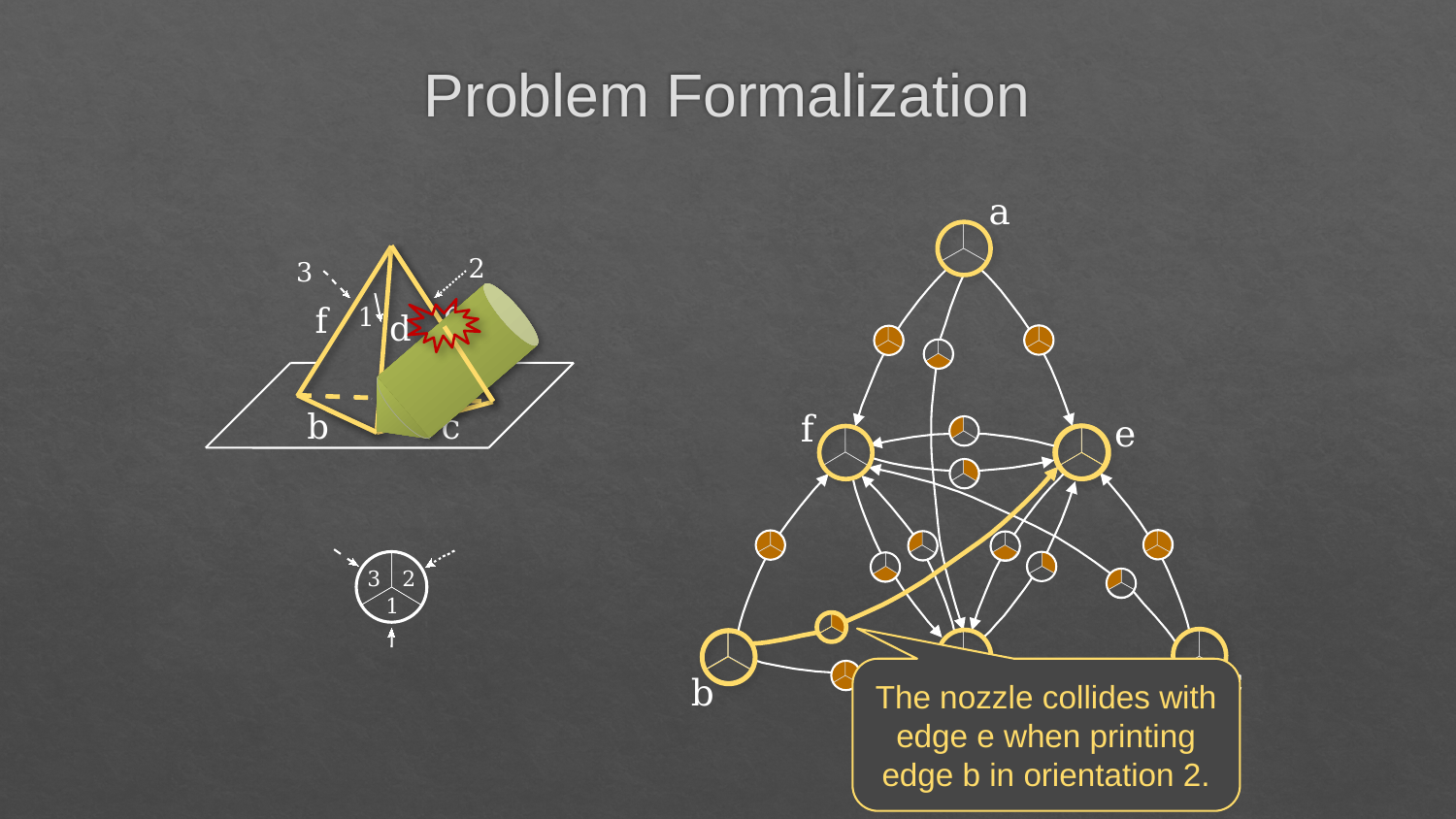

# Problem Formalization
a
a

2
3

1

e
e
f
f

d
d

b
b
c
c

3
2

1

The nozzle collides with edge e when printing edge b in orientation 2.